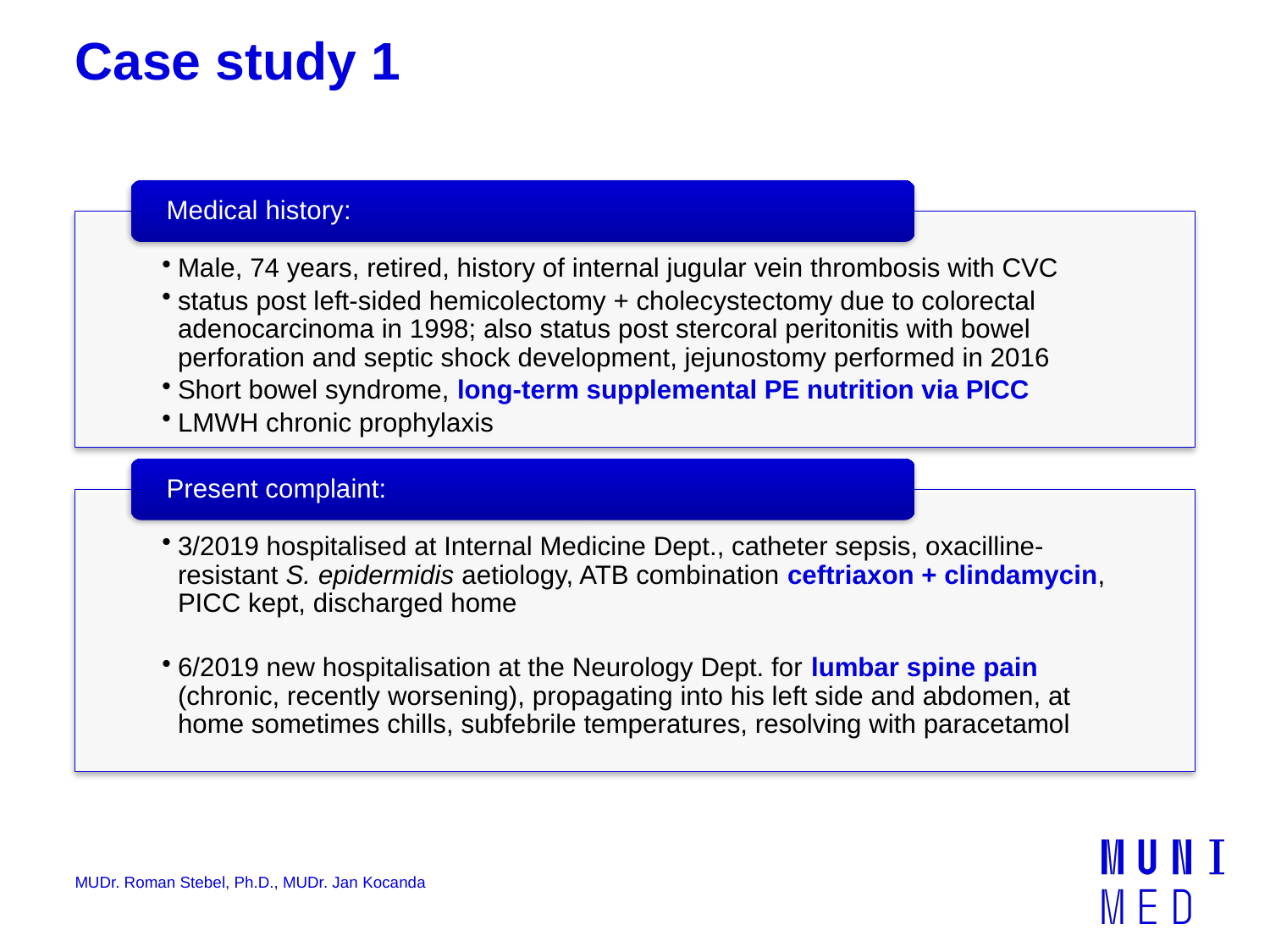

# Case study 1
Male, 74 years, retired, history of internal jugular vein thrombosis with CVC
status post left-sided hemicolectomy + cholecystectomy due to colorectal adenocarcinoma in 1998; also status post stercoral peritonitis with bowel perforation and septic shock development, jejunostomy performed in 2016
Short bowel syndrome, long-term supplemental PE nutrition via PICC
LMWH chronic prophylaxis
Medical history:
3/2019 hospitalised at Internal Medicine Dept., catheter sepsis, oxacilline-resistant S. epidermidis aetiology, ATB combination ceftriaxon + clindamycin, PICC kept, discharged home
6/2019 new hospitalisation at the Neurology Dept. for lumbar spine pain (chronic, recently worsening), propagating into his left side and abdomen, at home sometimes chills, subfebrile temperatures, resolving with paracetamol
Present complaint:
MUDr. Roman Stebel, Ph.D., MUDr. Jan Kocanda